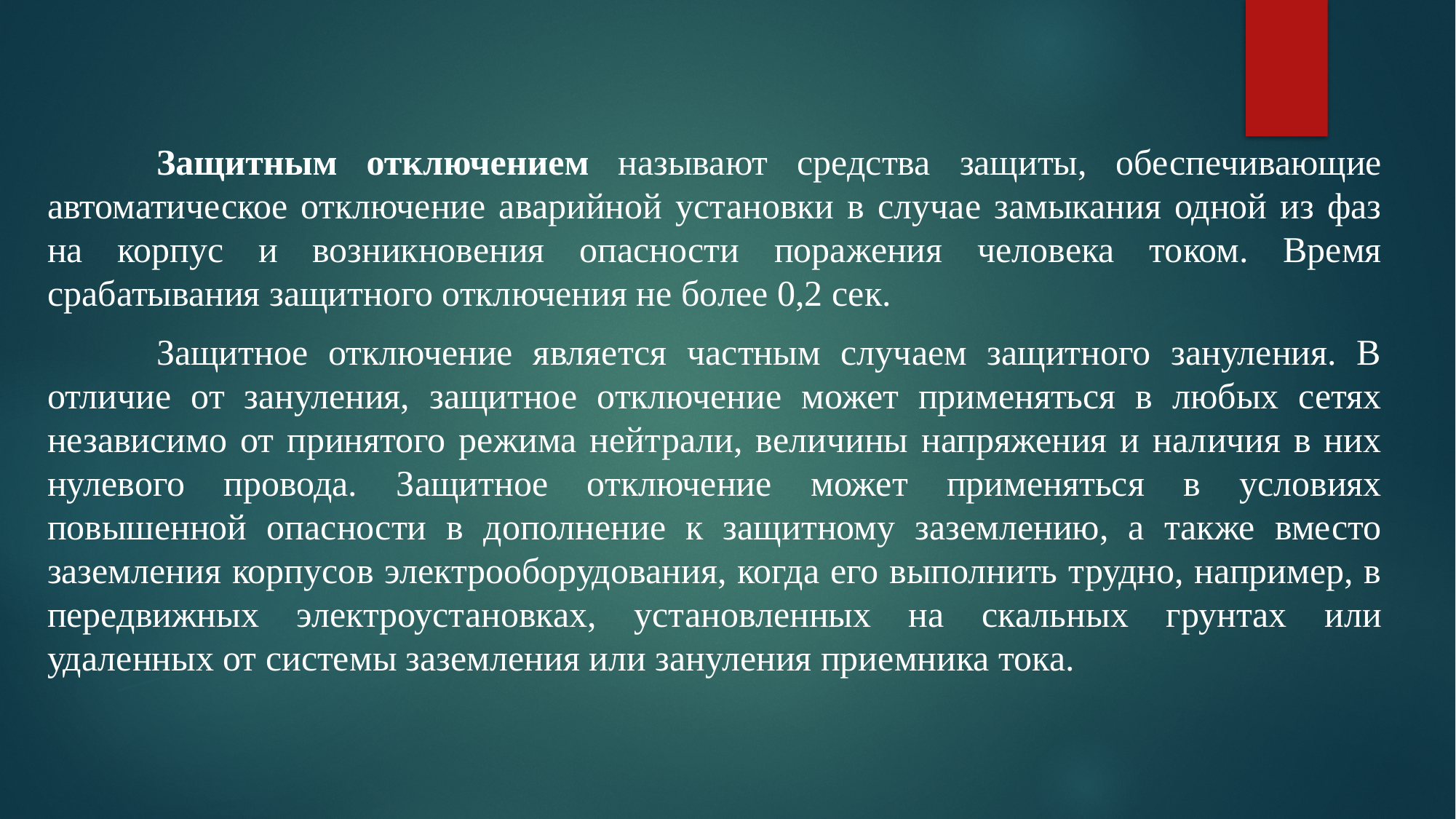

#
	Защитным отключением называют средства защиты, обеспечивающие автоматическое отключение аварийной установки в случае замыкания одной из фаз на корпус и возникновения опасности поражения человека током. Время срабатывания защитного отключения не более 0,2 сек.
	Защитное отключение является частным случаем защитного зануления. В отличие от зануления, защитное отключение может применяться в любых сетях независимо от принятого режима нейтрали, величины напряжения и наличия в них нулевого провода. Защитное отключение может применяться в условиях повышенной опасности в дополнение к защитному заземлению, а также вместо заземления корпусов электрооборудования, когда его выполнить трудно, например, в передвижных электроустановках, установленных на скальных грунтах или удаленных от системы заземления или зануления приемника тока.